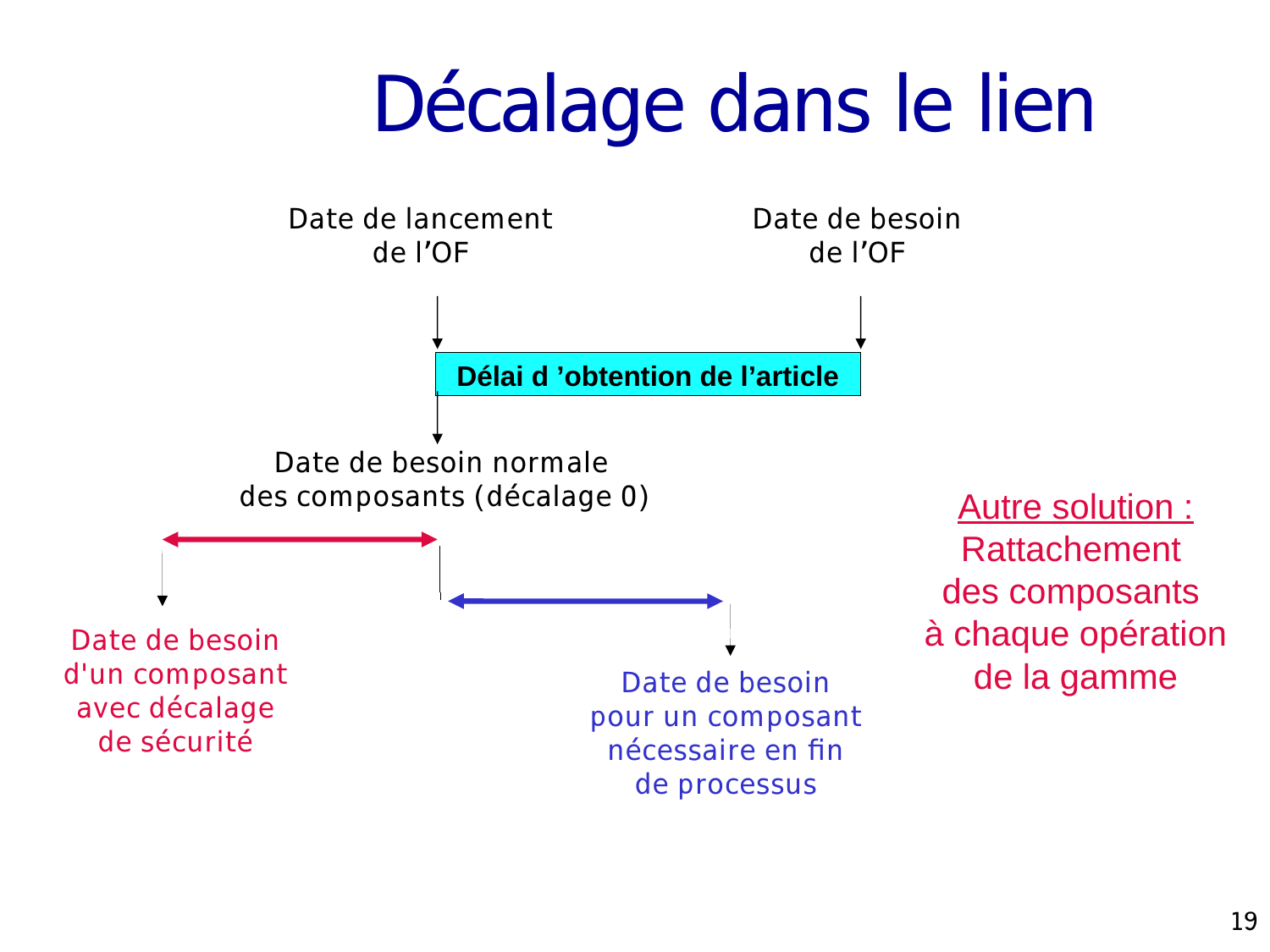

# Décalage dans le lien
Date de lancement de l’OF
Date de besoin de l’OF

Délai d ’obtention de l’article

Date de besoin normale
 des composants (décalage 0)
Autre solution :
Rattachement
des composants
à chaque opération
de la gamme

Décalage négatif

Décalage positif
Date de besoin
d'un composant
avec décalage
de sécurité
Date de besoin
pour un composant
nécessaire en fin
de processus
19